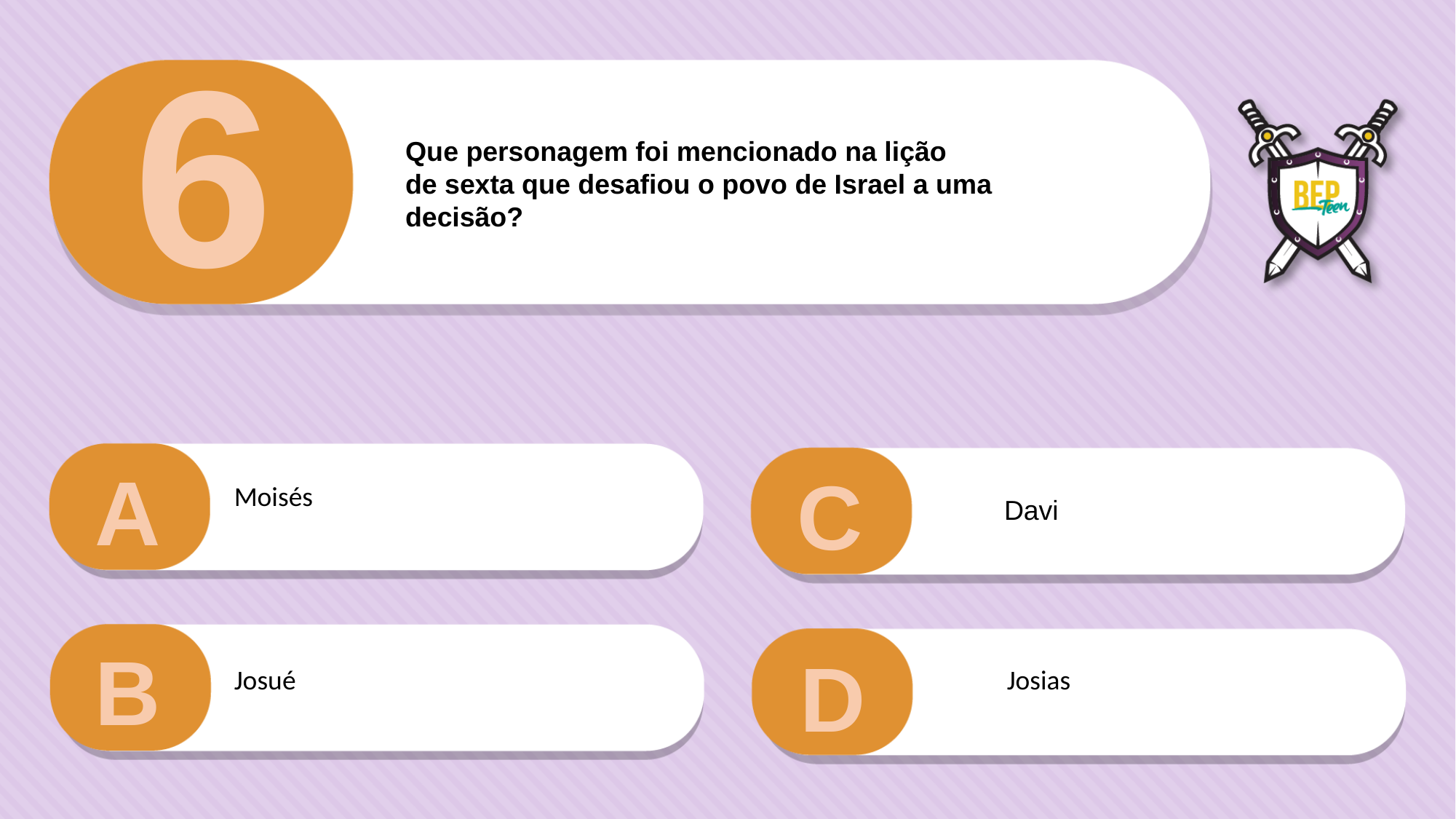

6
Que personagem foi mencionado na lição
de sexta que desafiou o povo de Israel a uma
decisão?
A
C
Moisés
Davi
B
D
Josué
Josias